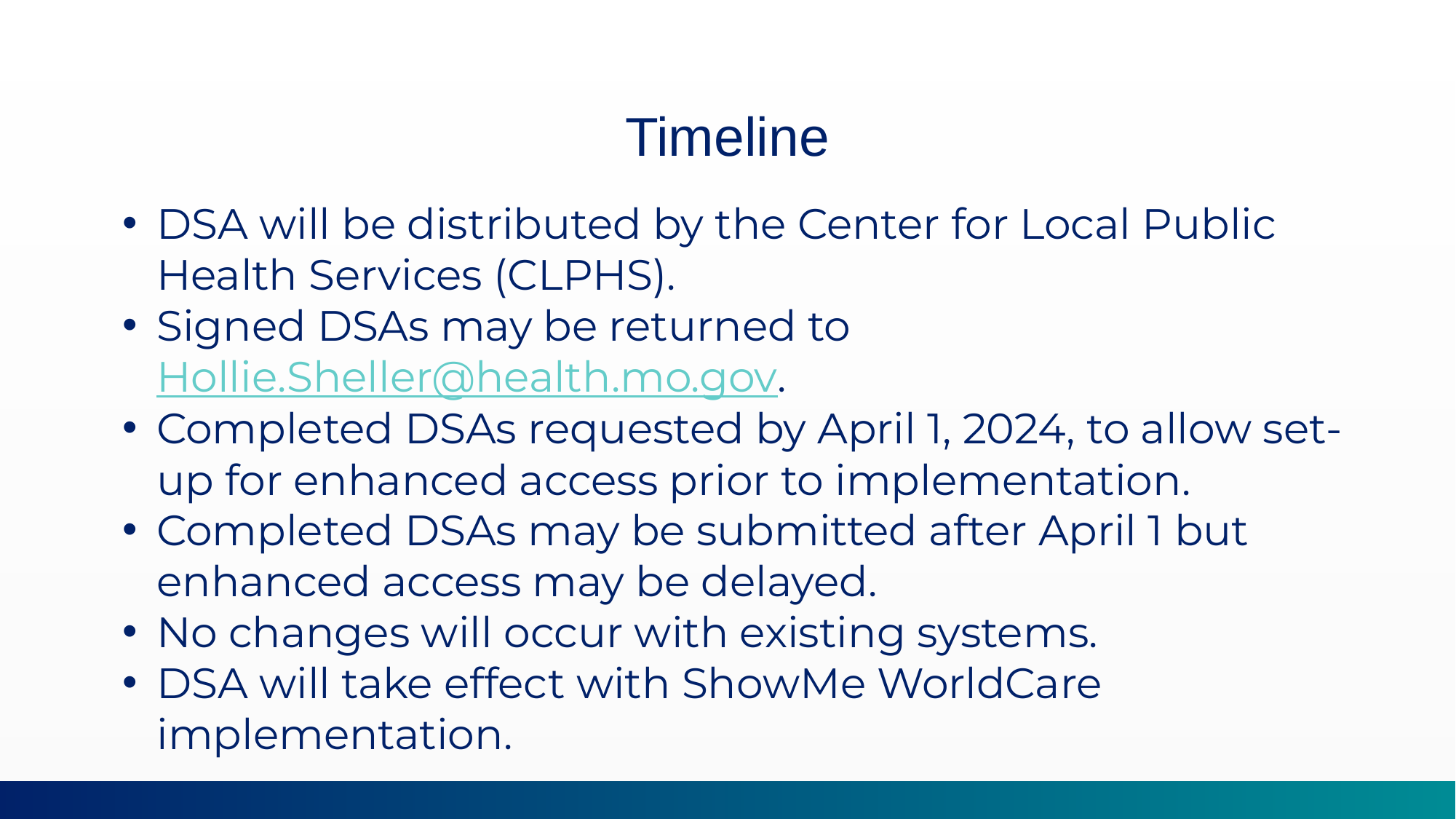

Timeline
DSA will be distributed by the Center for Local Public Health Services (CLPHS).
Signed DSAs may be returned to Hollie.Sheller@health.mo.gov.
Completed DSAs requested by April 1, 2024, to allow set-up for enhanced access prior to implementation.
Completed DSAs may be submitted after April 1 but enhanced access may be delayed.
No changes will occur with existing systems.
DSA will take effect with ShowMe WorldCare implementation.